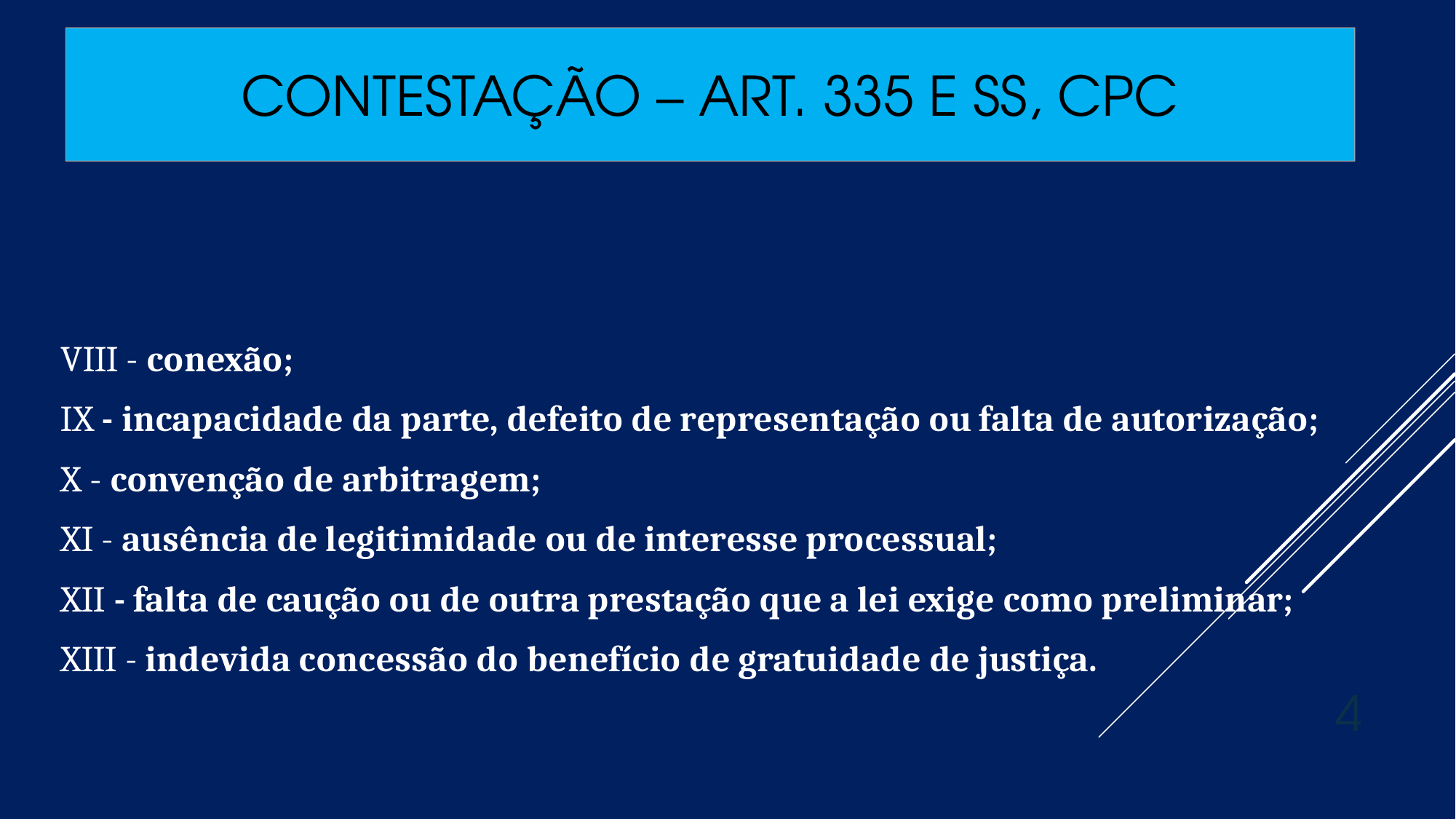

# CONTESTAÇÃO – Art. 335 e ss, CPC

VIII - conexão;
IX - incapacidade da parte, defeito de representação ou falta de autorização;
X - convenção de arbitragem;
XI - ausência de legitimidade ou de interesse processual;
XII - falta de caução ou de outra prestação que a lei exige como preliminar;
XIII - indevida concessão do benefício de gratuidade de justiça.

4